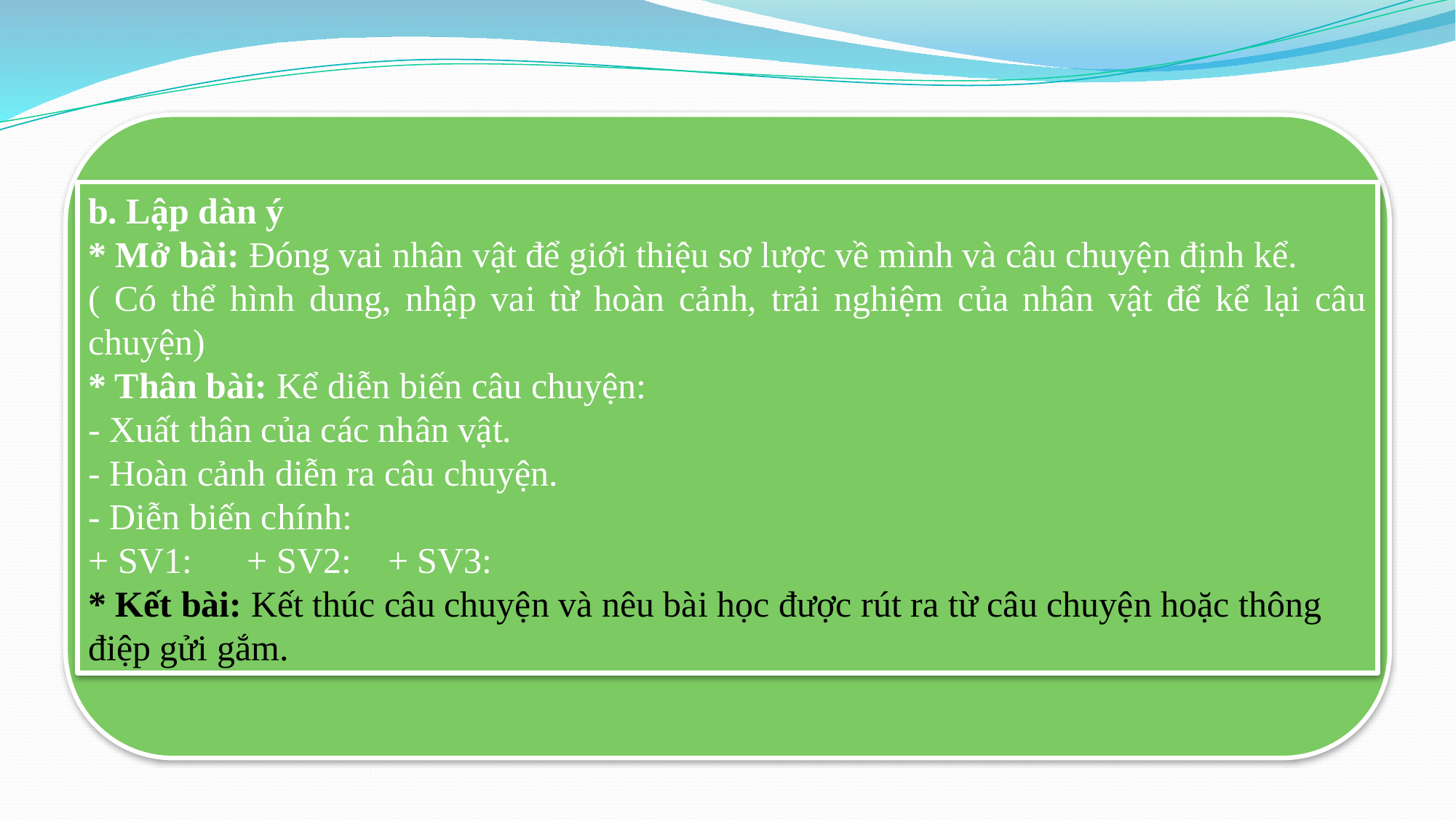

b. Lập dàn ý
* Mở bài: Đóng vai nhân vật để giới thiệu sơ lược về mình và câu chuyện định kể.
( Có thể hình dung, nhập vai từ hoàn cảnh, trải nghiệm của nhân vật để kể lại câu chuyện)
* Thân bài: Kể diễn biến câu chuyện:
- Xuất thân của các nhân vật.
- Hoàn cảnh diễn ra câu chuyện.
- Diễn biến chính:
+ SV1:      + SV2:    + SV3:
* Kết bài: Kết thúc câu chuyện và nêu bài học được rút ra từ câu chuyện hoặc thông điệp gửi gắm.